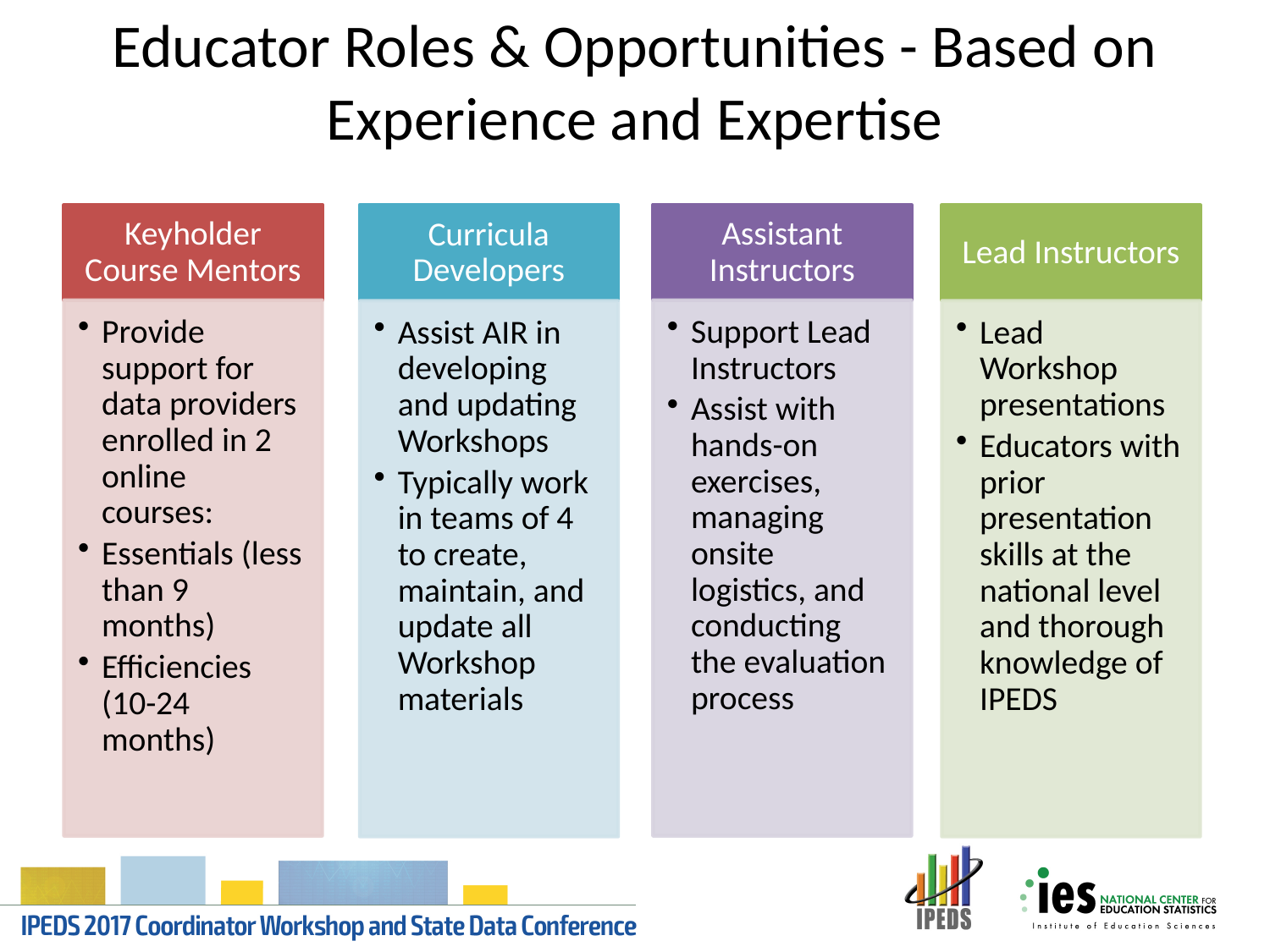

# Educator Roles & Opportunities - Based on Experience and Expertise
Keyholder Course Mentors
Provide support for data providers enrolled in 2 online courses:
Essentials (less than 9 months)
Efficiencies (10-24 months)

Lead Instructors
Lead Workshop presentations
Educators with prior presentation skills at the national level and thorough knowledge of IPEDS
Assistant Instructors
Support Lead Instructors
Assist with hands-on exercises, managing onsite logistics, and conducting the evaluation process
Curricula Developers
Assist AIR in developing and updating Workshops
Typically work in teams of 4 to create, maintain, and update all Workshop materials